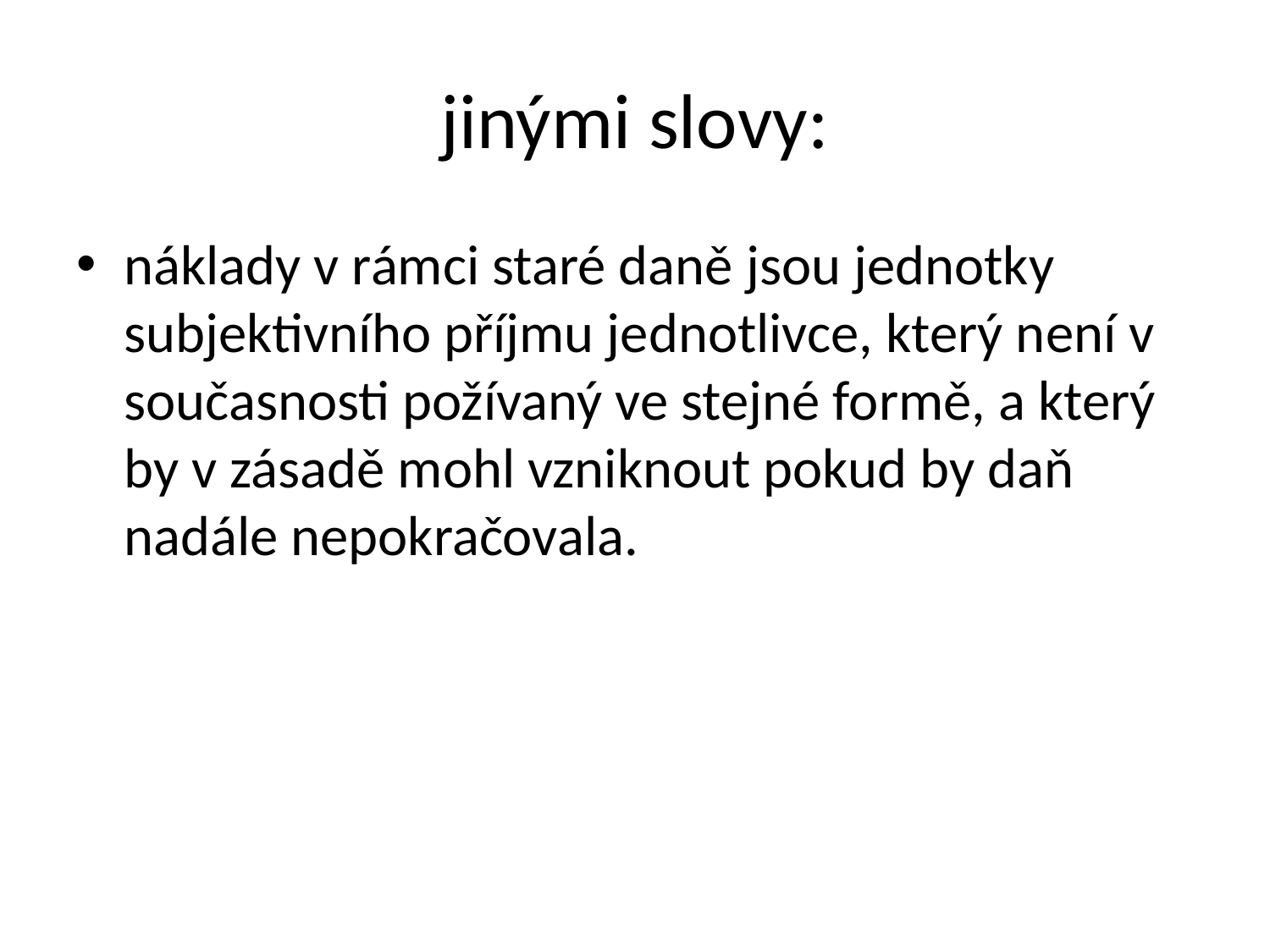

# jinými slovy:
náklady v rámci staré daně jsou jednotky subjektivního příjmu jednotlivce, který není v současnosti požívaný ve stejné formě, a který by v zásadě mohl vzniknout pokud by daň nadále nepokračovala.